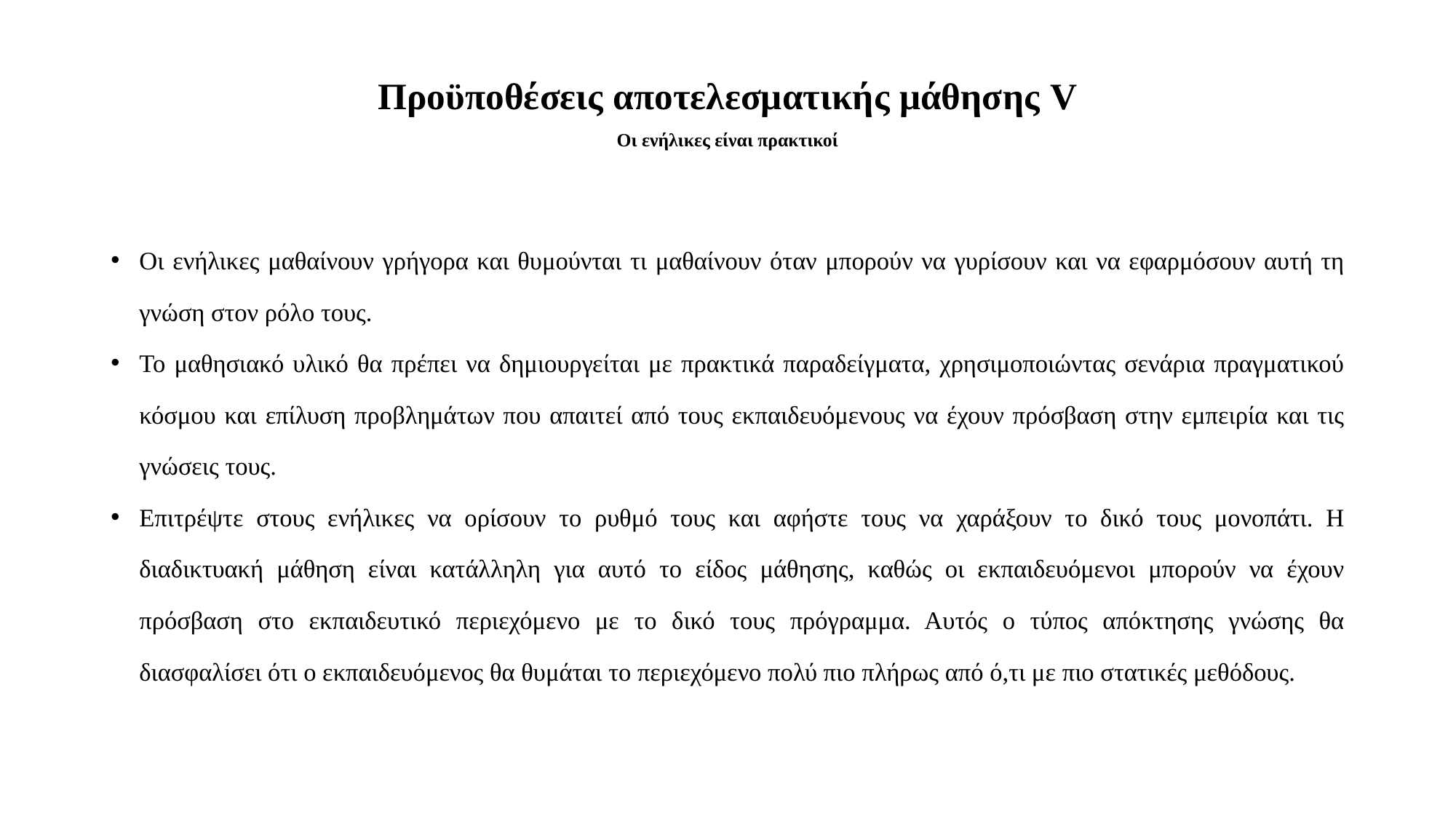

# Προϋποθέσεις αποτελεσματικής μάθησης V Οι ενήλικες είναι πρακτικοί
Οι ενήλικες μαθαίνουν γρήγορα και θυμούνται τι μαθαίνουν όταν μπορούν να γυρίσουν και να εφαρμόσουν αυτή τη γνώση στον ρόλο τους.
Το μαθησιακό υλικό θα πρέπει να δημιουργείται με πρακτικά παραδείγματα, χρησιμοποιώντας σενάρια πραγματικού κόσμου και επίλυση προβλημάτων που απαιτεί από τους εκπαιδευόμενους να έχουν πρόσβαση στην εμπειρία και τις γνώσεις τους.
Επιτρέψτε στους ενήλικες να ορίσουν το ρυθμό τους και αφήστε τους να χαράξουν το δικό τους μονοπάτι. Η διαδικτυακή μάθηση είναι κατάλληλη για αυτό το είδος μάθησης, καθώς οι εκπαιδευόμενοι μπορούν να έχουν πρόσβαση στο εκπαιδευτικό περιεχόμενο με το δικό τους πρόγραμμα. Αυτός ο τύπος απόκτησης γνώσης θα διασφαλίσει ότι ο εκπαιδευόμενος θα θυμάται το περιεχόμενο πολύ πιο πλήρως από ό,τι με πιο στατικές μεθόδους.